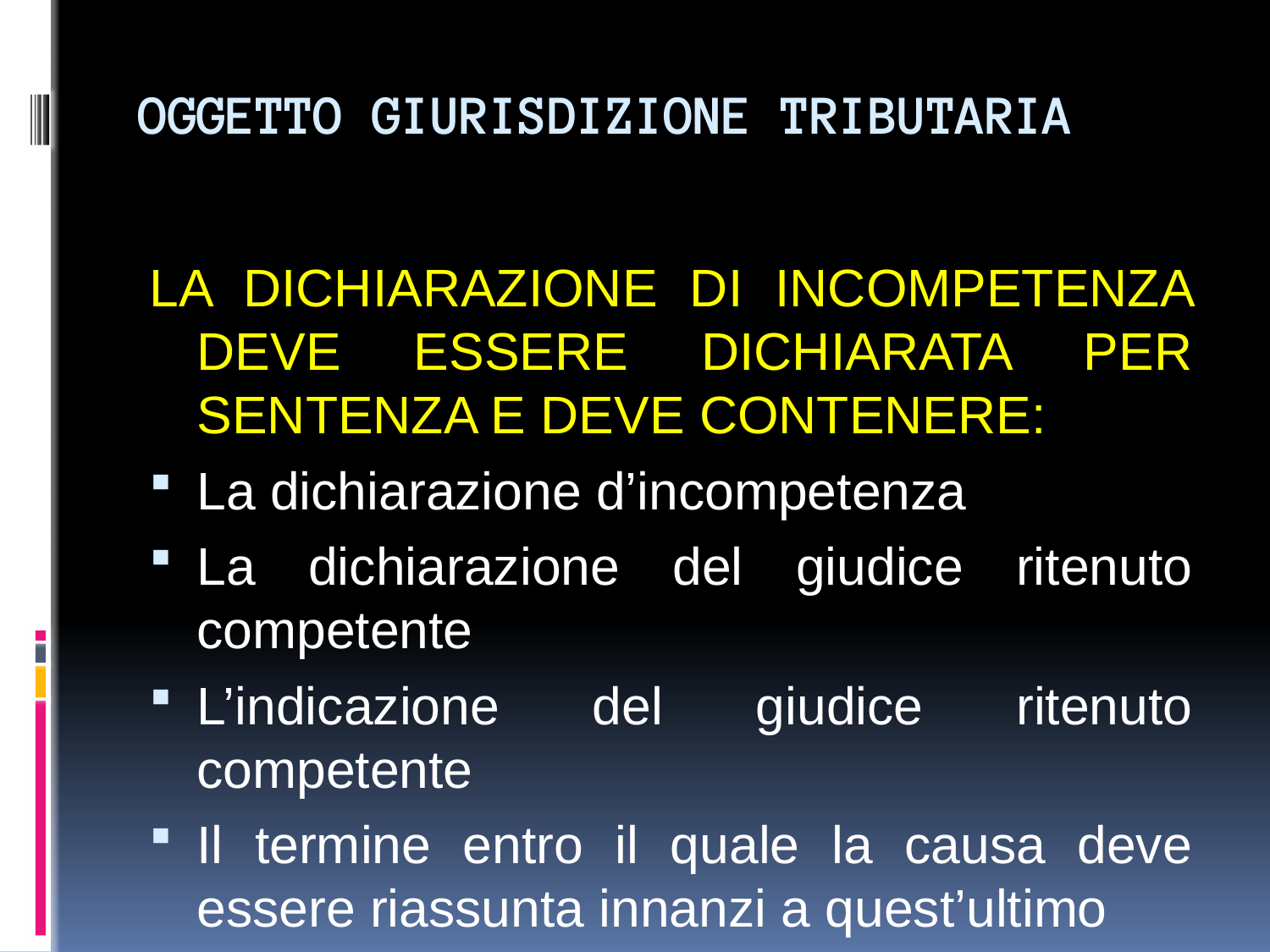

# OGGETTO GIURISDIZIONE TRIBUTARIA
LA DICHIARAZIONE DI INCOMPETENZA DEVE ESSERE DICHIARATA PER SENTENZA E DEVE CONTENERE:
La dichiarazione d’incompetenza
La dichiarazione del giudice ritenuto competente
L’indicazione del giudice ritenuto competente
Il termine entro il quale la causa deve essere riassunta innanzi a quest’ultimo